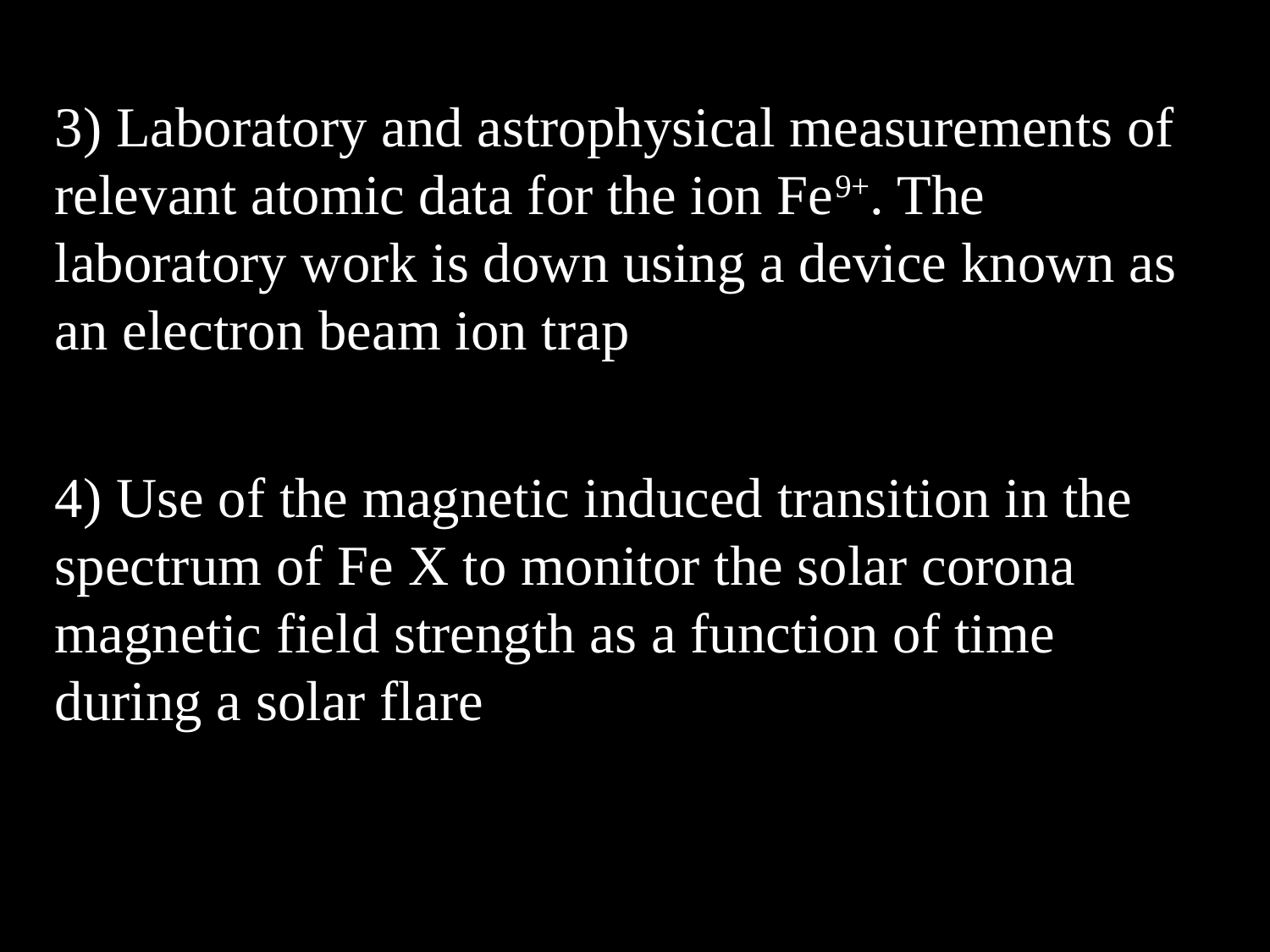

3) Laboratory and astrophysical measurements of relevant atomic data for the ion Fe9+. The laboratory work is down using a device known as an electron beam ion trap
4) Use of the magnetic induced transition in the spectrum of Fe X to monitor the solar corona magnetic field strength as a function of time during a solar flare